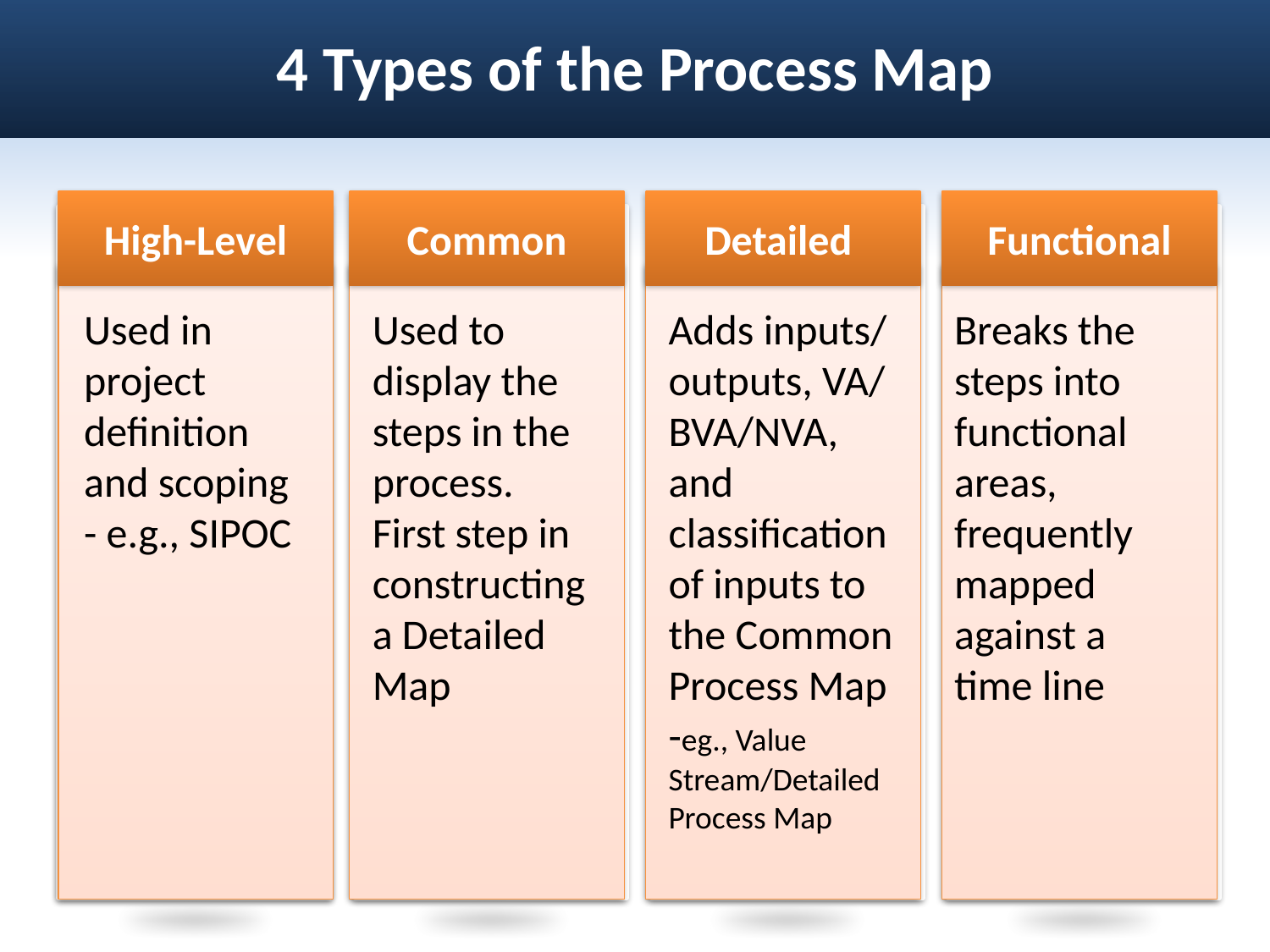

4 Types of the Process Map
High-Level
Common
Detailed
Functional

Used in project definition and scoping
- e.g., SIPOC
Used to display the steps in the process.
First step in constructing a Detailed Map
Adds inputs/
outputs, VA/
BVA/NVA, and classification of inputs to the Common Process Map
-eg., Value Stream/Detailed Process Map
Breaks the steps into functional areas, frequently mapped against a time line